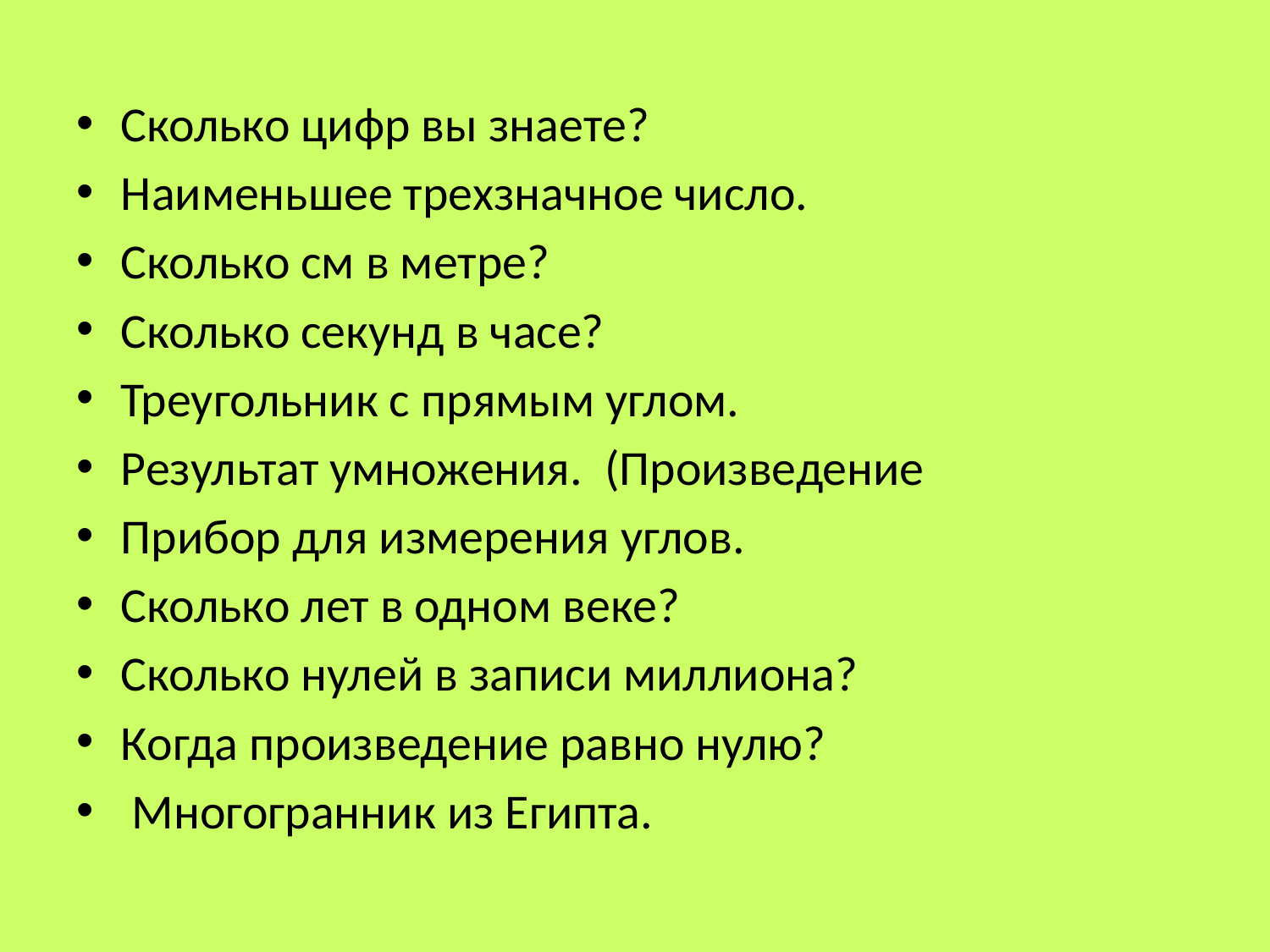

Сколько цифр вы знаете?
Наименьшее трехзначное число.
Сколько см в метре?
Сколько секунд в часе?
Треугольник с прямым углом.
Результат умножения.  (Произведение
Прибор для измерения углов.
Сколько лет в одном веке?
Сколько нулей в записи миллиона?
Когда произведение равно нулю?
 Многогранник из Египта.